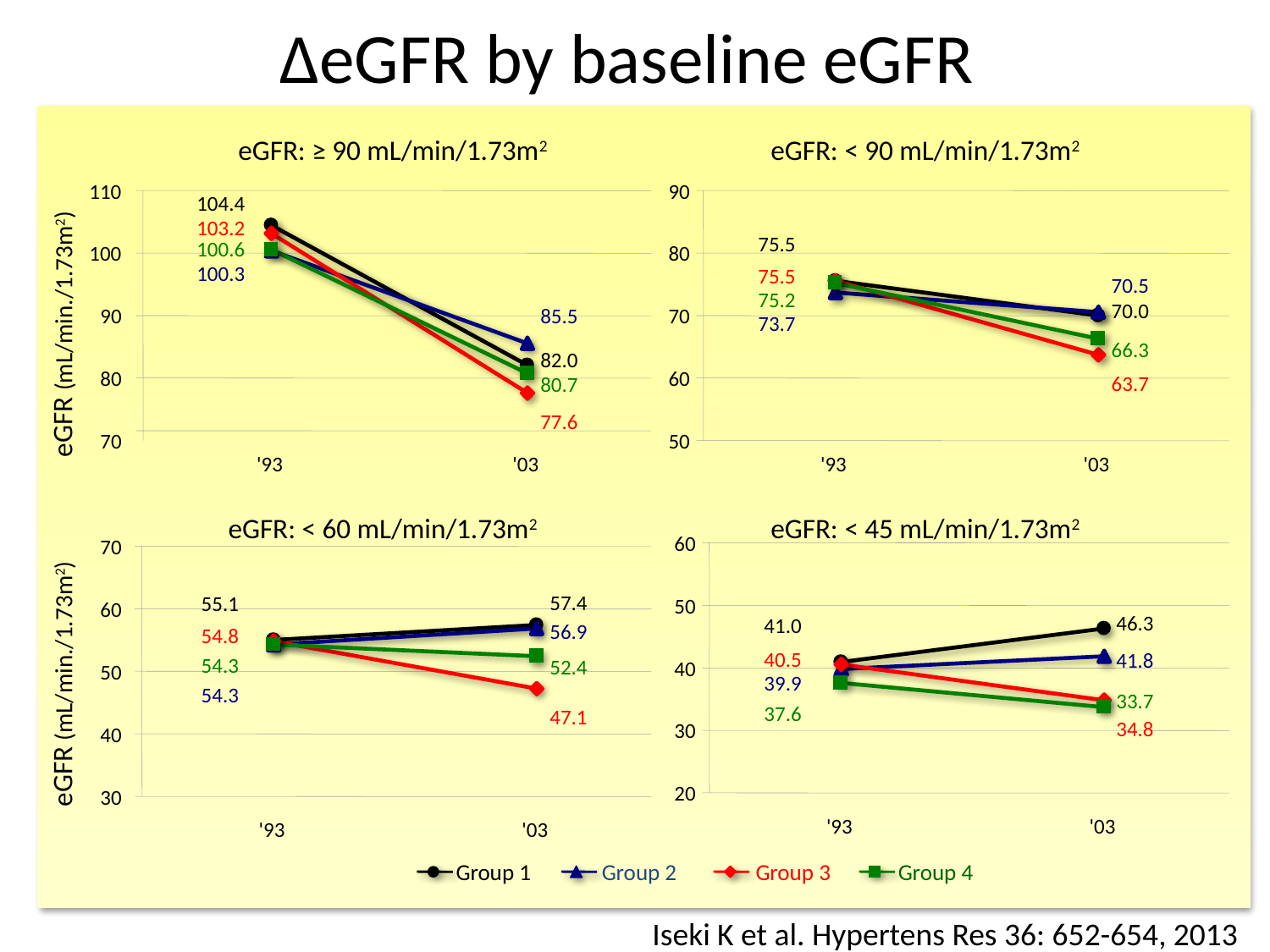

ΔeGFR by baseline eGFR

eGFR: ≥ 90 mL/min/1.73m2
eGFR: < 90 mL/min/1.73m2
110
90
104.4

103.2

75.5

100.6
100
80

100.3
75.5
70.5

eGFR (mL/min./1.73m2)

75.2

70.0
90
85.5
70

73.7

66.3

82.0

80
60

63.7
80.7

77.6
70
50

'93
'03
'93
'03
eGFR: < 60 mL/min/1.73m2
eGFR: < 45 mL/min/1.73m2
60
70

57.4
55.1
50
60
46.3
41.0
56.9

54.8

eGFR (mL/min./1.73m2)

40.5
41.8

54.3
52.4
40

50

39.9

54.3

33.7

37.6

47.1
34.8
30
40
20
30
'93
'03
'93
'03
Group 1
Group 2
Group 3
Group 4

Iseki K et al. Hypertens Res 36: 652-654, 2013